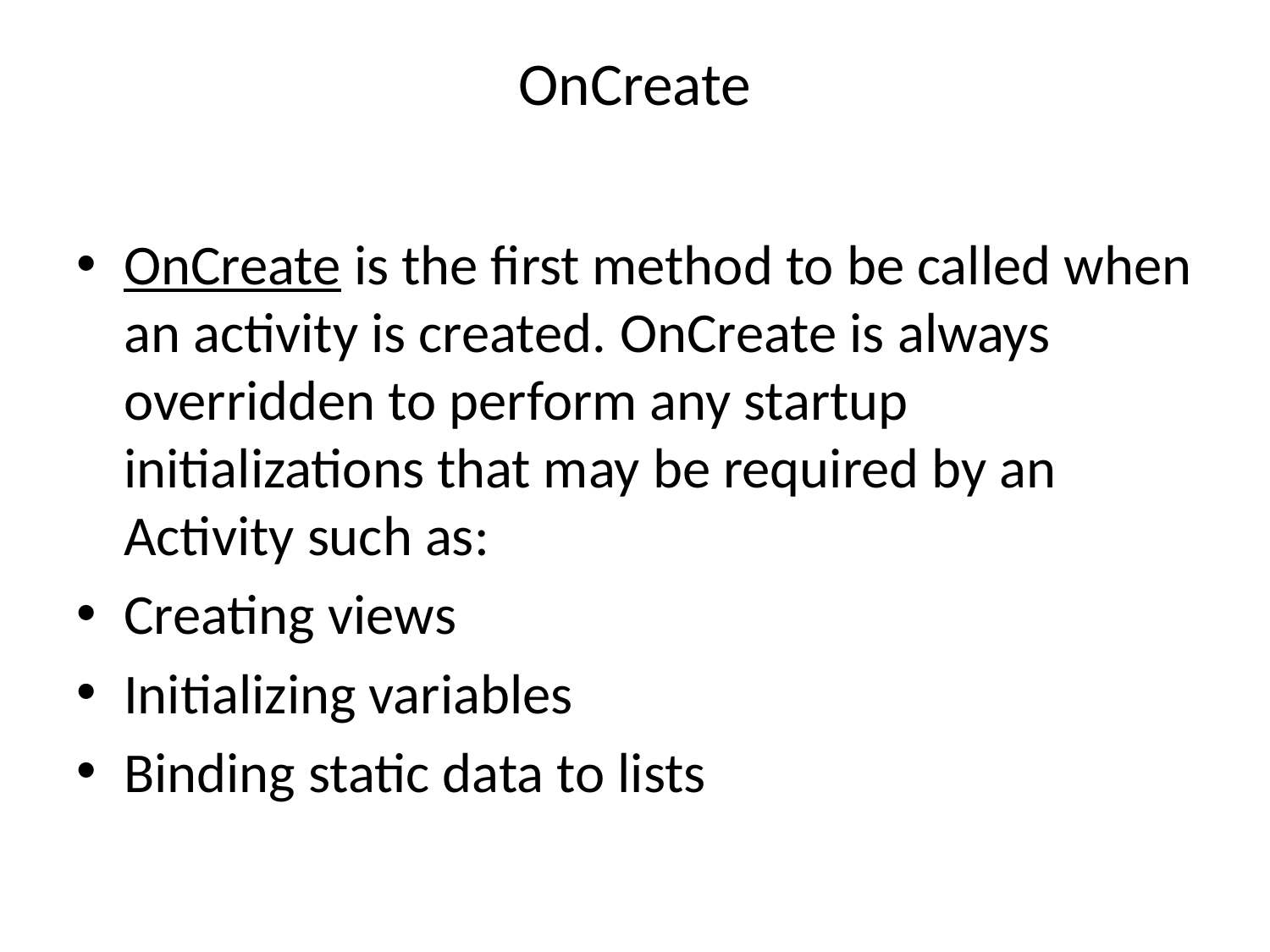

# OnCreate
OnCreate is the first method to be called when an activity is created. OnCreate is always overridden to perform any startup initializations that may be required by an Activity such as:
Creating views
Initializing variables
Binding static data to lists